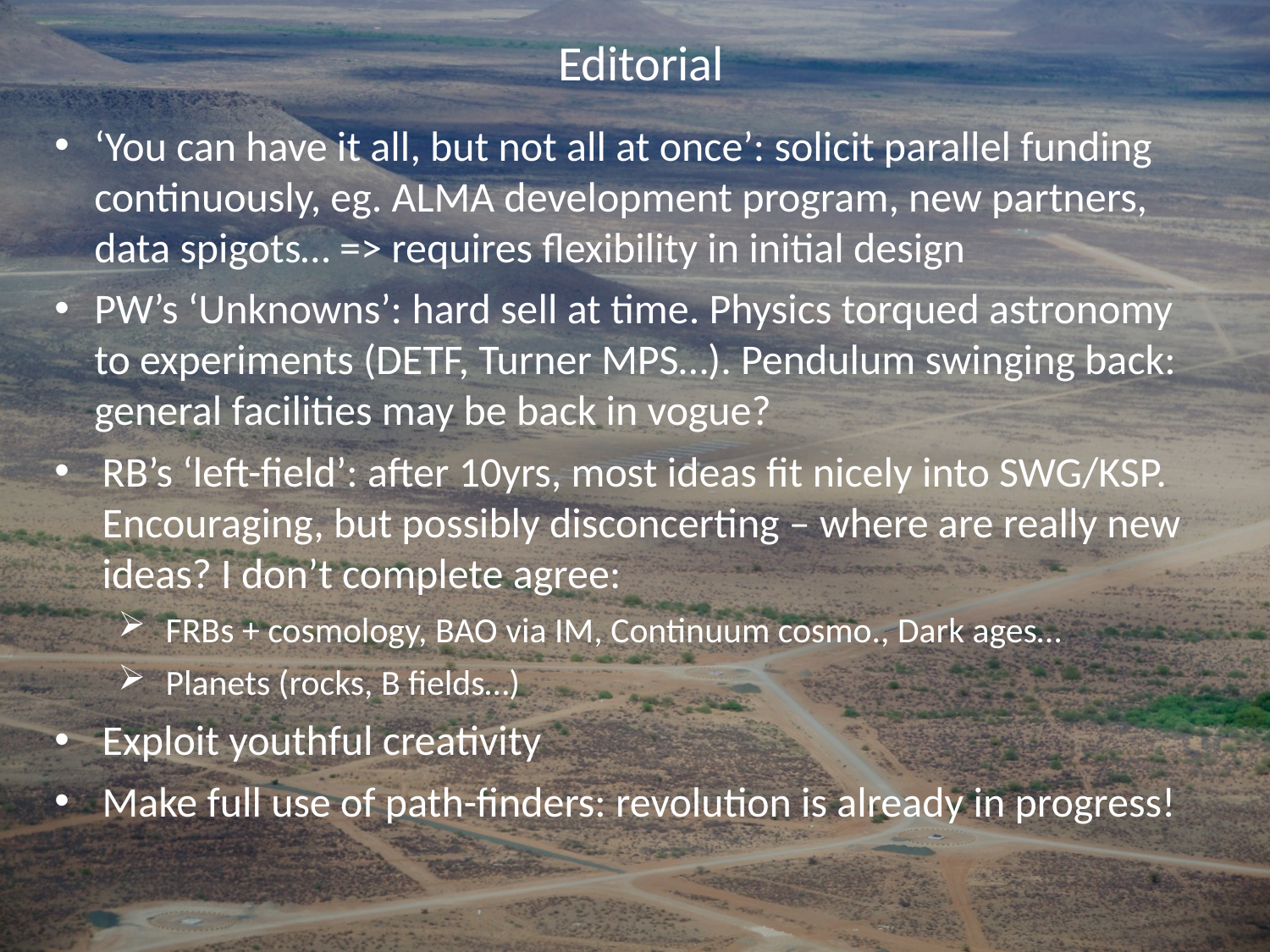

Editorial

‘You can have it all, but not all at once’: solicit parallel funding continuously, eg. ALMA development program, new partners, data spigots… => requires flexibility in initial design
PW’s ‘Unknowns’: hard sell at time. Physics torqued astronomy to experiments (DETF, Turner MPS…). Pendulum swinging back: general facilities may be back in vogue?
RB’s ‘left-field’: after 10yrs, most ideas fit nicely into SWG/KSP. Encouraging, but possibly disconcerting – where are really new ideas? I don’t complete agree:
FRBs + cosmology, BAO via IM, Continuum cosmo., Dark ages…
Planets (rocks, B fields…)
Exploit youthful creativity
Make full use of path-finders: revolution is already in progress!